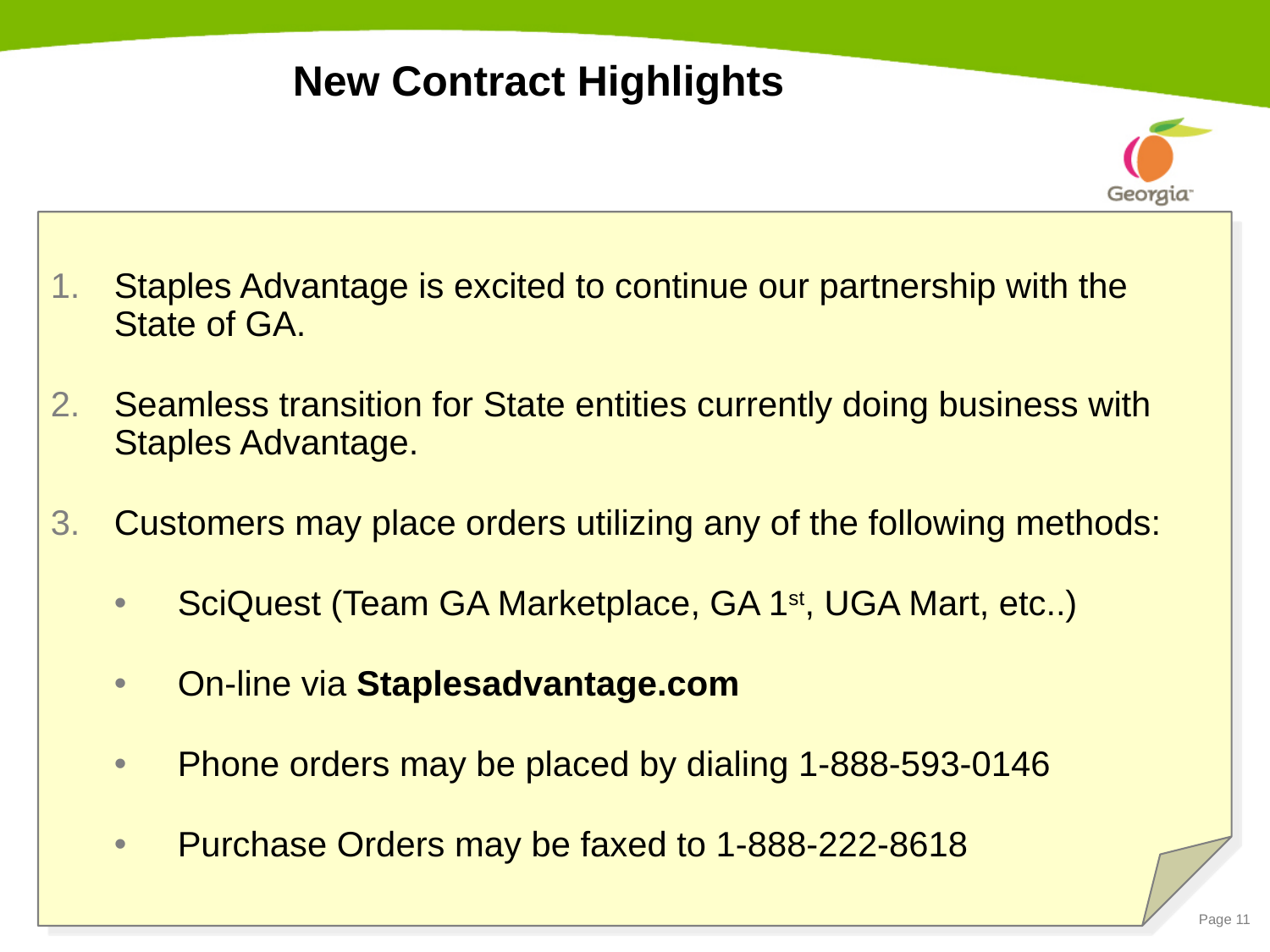

New Contract Highlights

Staples Advantage is excited to continue our partnership with the State of GA.
Seamless transition for State entities currently doing business with Staples Advantage.
Customers may place orders utilizing any of the following methods:
SciQuest (Team GA Marketplace, GA 1st, UGA Mart, etc..)
On-line via Staplesadvantage.com
Phone orders may be placed by dialing 1-888-593-0146
Purchase Orders may be faxed to 1-888-222-8618